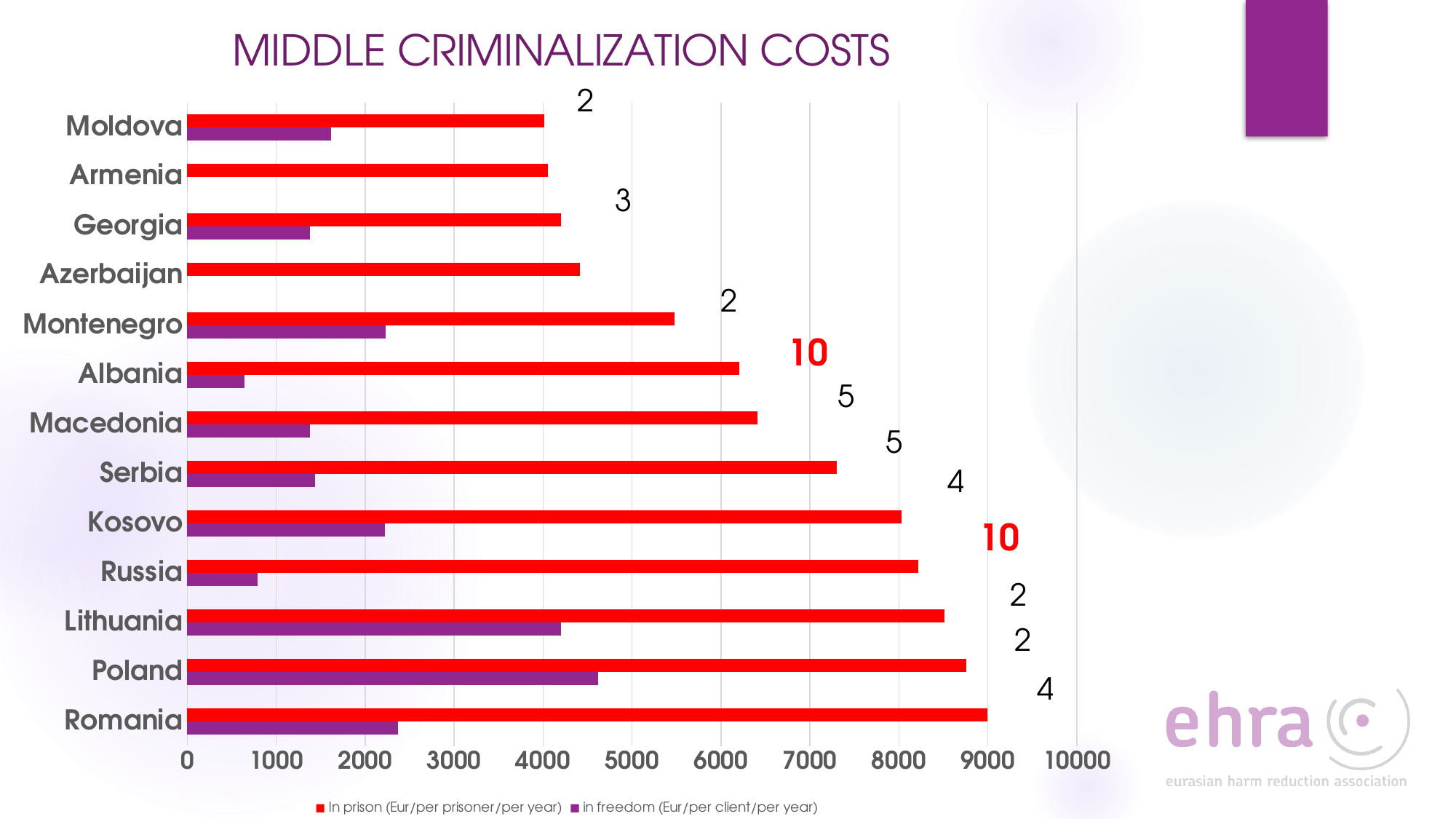

### Chart: MIDDLE CRIMINALIZATION COSTS

| Category | in freedom (Eur/per client/per year) | In prison (Eur/per prisoner/per year) |
|---|---|---|
| Romania | 2370.0 | 8994.0 |
| Poland | 4619.76 | 8760.0 |
| Lithuania | 4201.42 | 8508.15 |
| Russia | 792.0 | 8216.15 |
| Kosovo | 2224.0 | 8030.0 |
| Serbia | 1440.0 | 7300.0 |
| Macedonia | 1382.0 | 6413.5 |
| Albania | 640.0 | 6205.0 |
| Montenegro | 2229.7 | 5475.0 |
| Azerbaijan | 0.0 | 4413.0 |
| Georgia | 1381.0 | 4197.5 |
| Armenia | 0.0 | 4051.0 |
| Moldova | 1615.0 | 4015.0 |
2
3
2
10